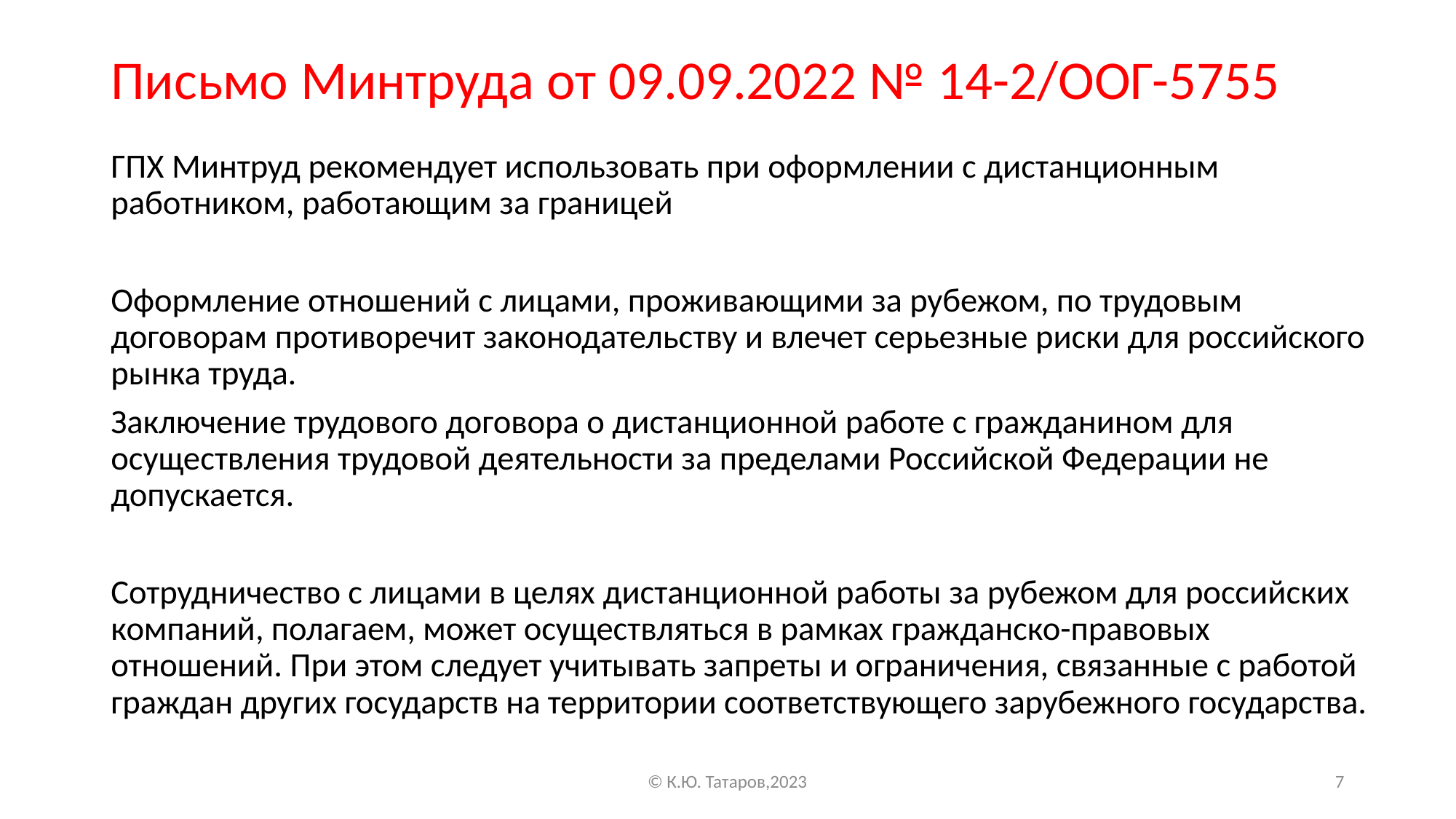

# Письмо Минтруда от 09.09.2022 № 14-2/ООГ-5755
ГПХ Минтруд рекомендует использовать при оформлении с дистанционным работником, работающим за границей

Оформление отношений с лицами, проживающими за рубежом, по трудовым договорам противоречит законодательству и влечет серьезные риски для российского рынка труда.
Заключение трудового договора о дистанционной работе с гражданином для осуществления трудовой деятельности за пределами Российской Федерации не допускается.

Сотрудничество с лицами в целях дистанционной работы за рубежом для российских компаний, полагаем, может осуществляться в рамках гражданско-правовых отношений. При этом следует учитывать запреты и ограничения, связанные с работой граждан других государств на территории соответствующего зарубежного государства.
© К.Ю. Татаров,2023
7